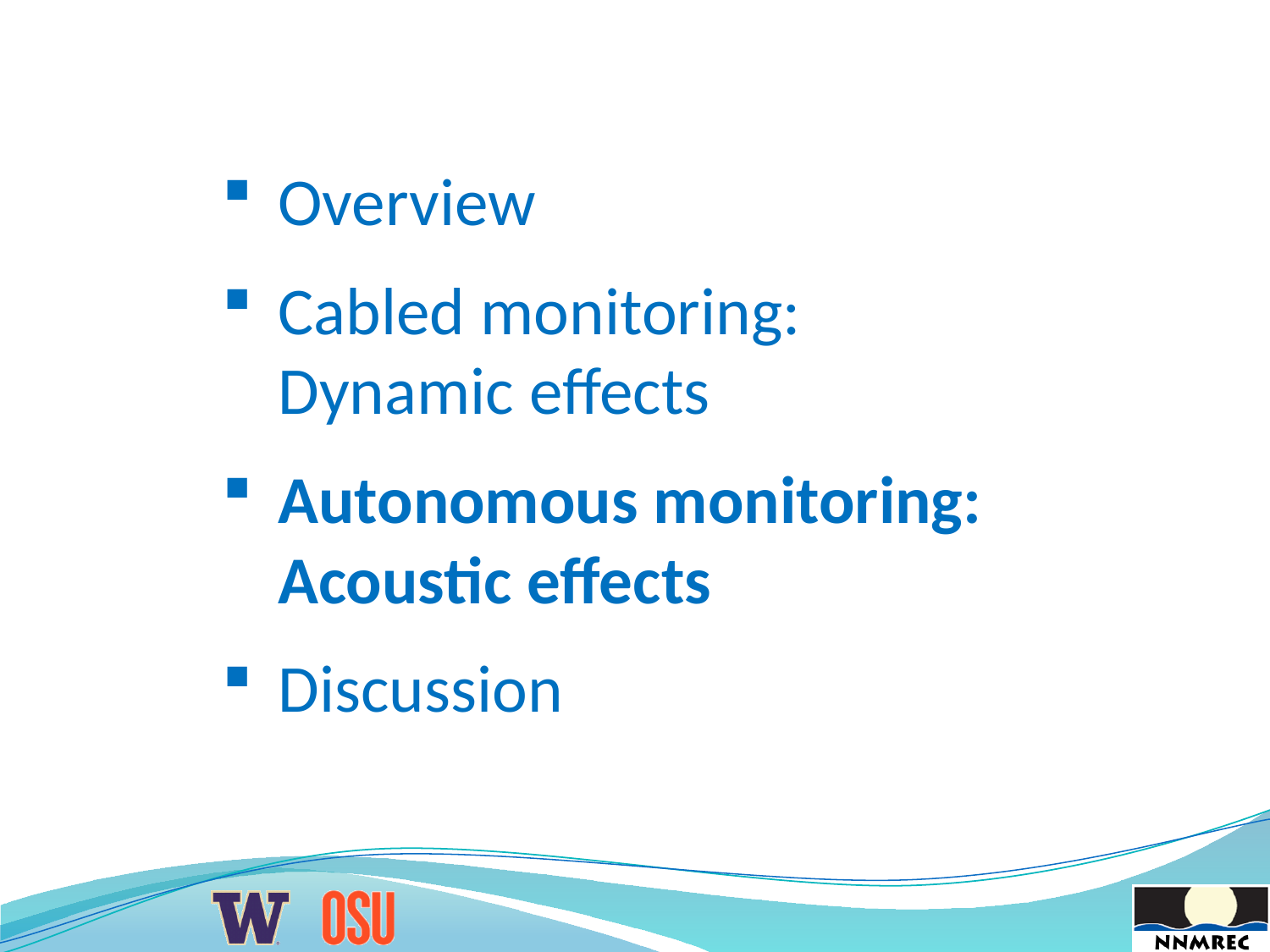

Overview
Cabled monitoring: Dynamic effects
Autonomous monitoring: Acoustic effects
Discussion